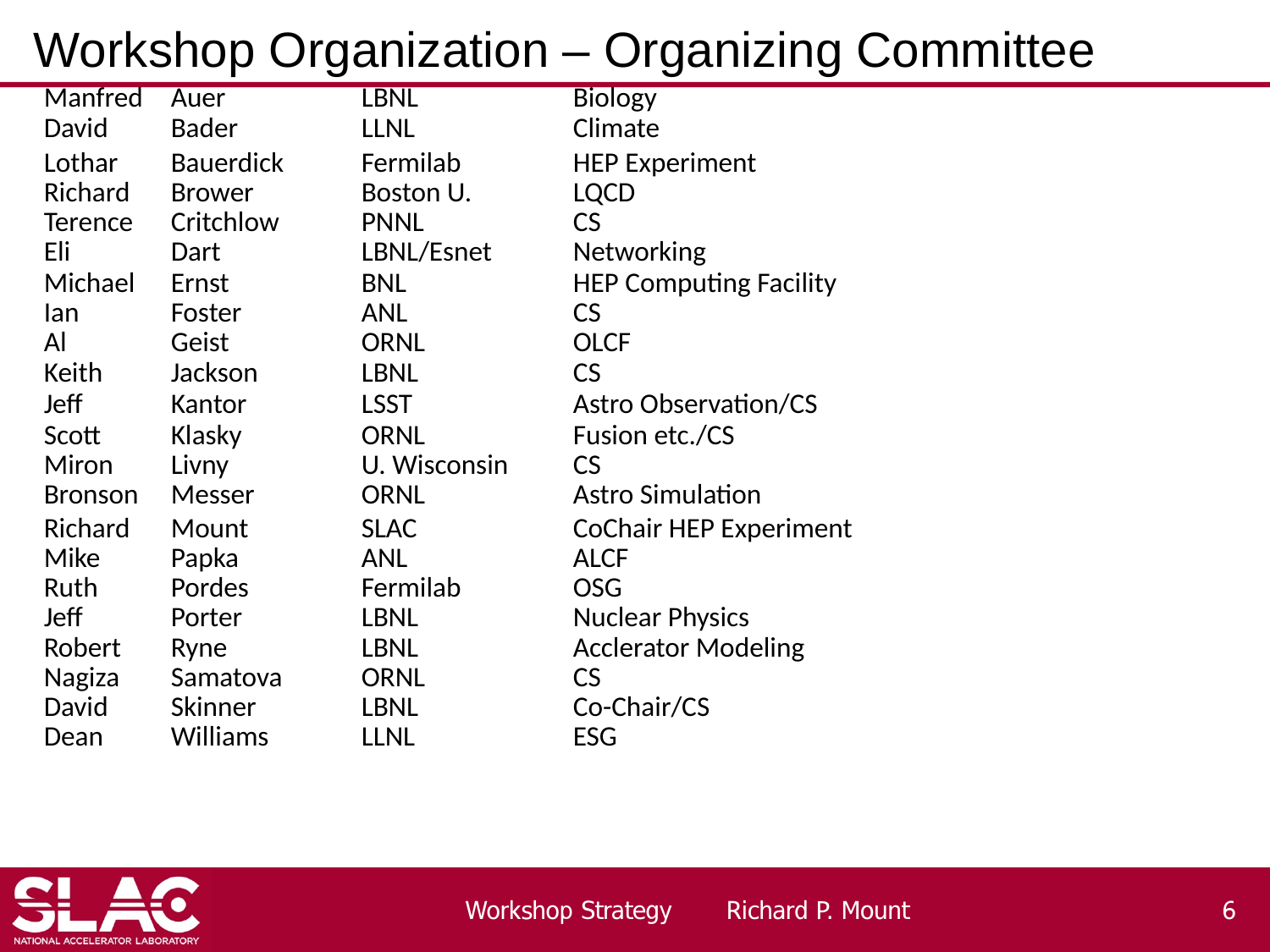

# Workshop Organization – Organizing Committee
| Manfred | Auer | LBNL | Biology |
| --- | --- | --- | --- |
| David | Bader | LLNL | Climate |
| Lothar | Bauerdick | Fermilab | HEP Experiment |
| Richard | Brower | Boston U. | LQCD |
| Terence | Critchlow | PNNL | CS |
| Eli | Dart | LBNL/Esnet | Networking |
| Michael | Ernst | BNL | HEP Computing Facility |
| Ian | Foster | ANL | CS |
| Al | Geist | ORNL | OLCF |
| Keith | Jackson | LBNL | CS |
| Jeff | Kantor | LSST | Astro Observation/CS |
| Scott | Klasky | ORNL | Fusion etc./CS |
| Miron | Livny | U. Wisconsin | CS |
| Bronson | Messer | ORNL | Astro Simulation |
| Richard | Mount | SLAC | CoChair HEP Experiment |
| Mike | Papka | ANL | ALCF |
| Ruth | Pordes | Fermilab | OSG |
| Jeff | Porter | LBNL | Nuclear Physics |
| Robert | Ryne | LBNL | Acclerator Modeling |
| Nagiza | Samatova | ORNL | CS |
| David | Skinner | LBNL | Co-Chair/CS |
| Dean | Williams | LLNL | ESG |
Workshop Strategy       Richard P. Mount
6